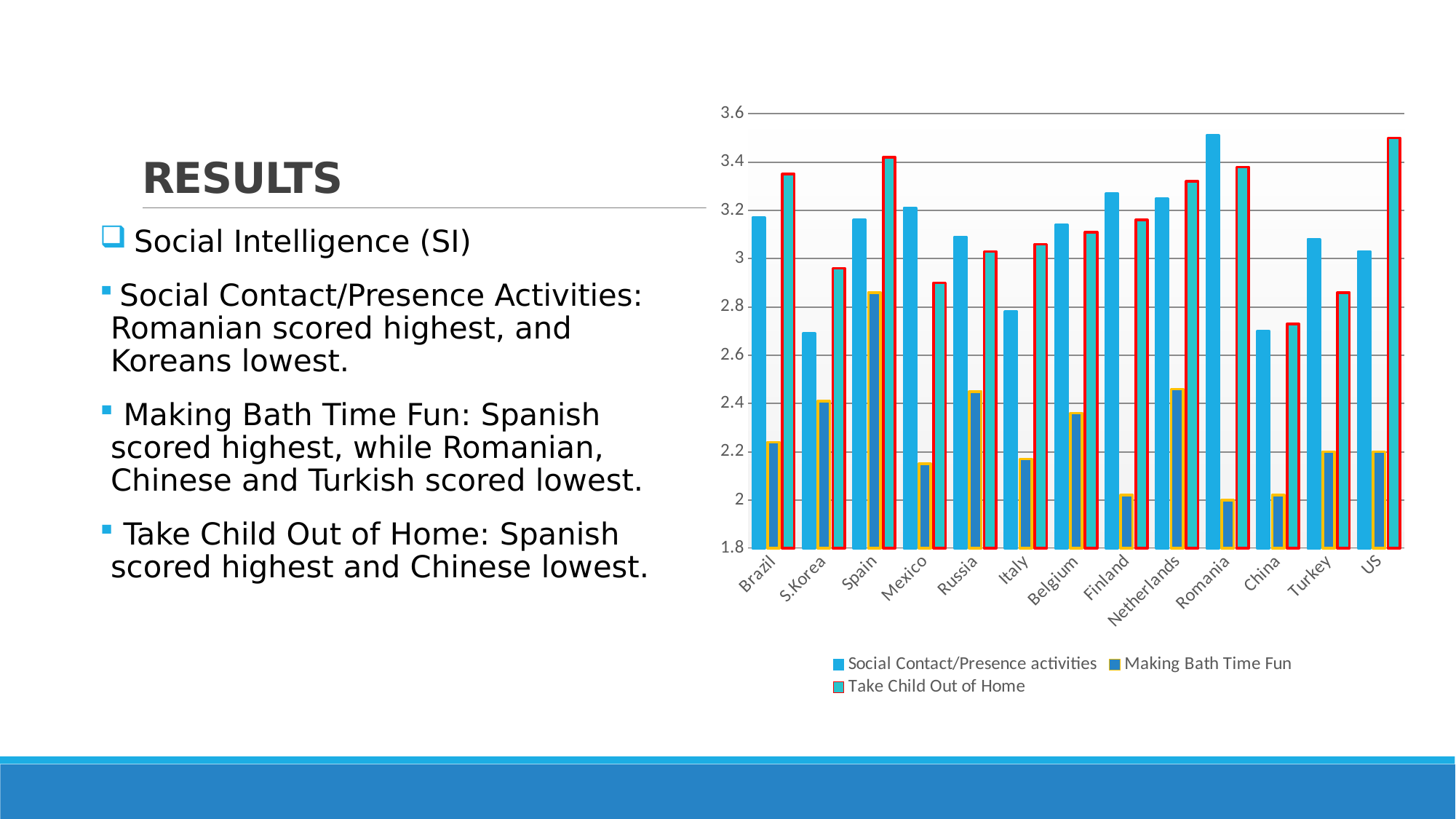

# RESULTS

### Chart

| Category | Social Contact/Presence activities | Making Bath Time Fun | Take Child Out of Home |
|---|---|---|---|
| Brazil | 3.17 | 2.24 | 3.3499999999999988 |
| S.Korea | 2.69 | 2.4099999999999997 | 2.96 |
| Spain | 3.16 | 2.86 | 3.42 |
| Mexico | 3.21 | 2.15 | 2.9 |
| Russia | 3.09 | 2.4499999999999997 | 3.03 |
| Italy | 2.7800000000000002 | 2.17 | 3.06 |
| Belgium | 3.14 | 2.36 | 3.11 |
| Finland | 3.27 | 2.02 | 3.16 |
| Netherlands | 3.25 | 2.46 | 3.32 |
| Romania | 3.51 | 2.0 | 3.38 |
| China | 2.7 | 2.02 | 2.73 |
| Turkey | 3.08 | 2.2 | 2.86 |
| US | 3.03 | 2.2 | 3.5 |
 Social Intelligence (SI)
 Social Contact/Presence Activities: Romanian scored highest, and Koreans lowest.
 Making Bath Time Fun: Spanish scored highest, while Romanian, Chinese and Turkish scored lowest.
 Take Child Out of Home: Spanish scored highest and Chinese lowest.